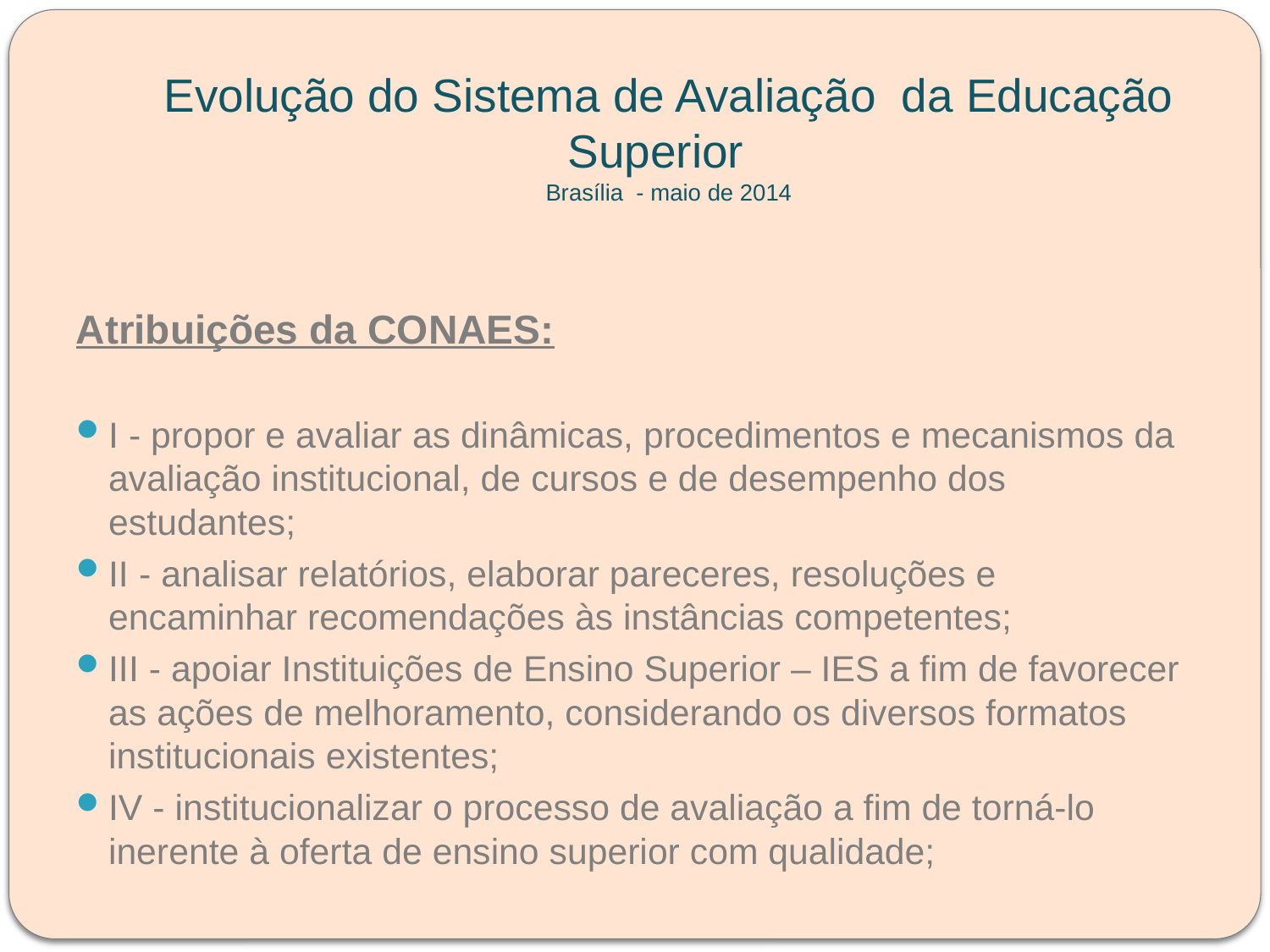

# Evolução do Sistema de Avaliação  da Educação Superior Brasília  - maio de 2014
Atribuições da CONAES:

I - propor e avaliar as dinâmicas, procedimentos e mecanismos da avaliação institucional, de cursos e de desempenho dos estudantes;
II - analisar relatórios, elaborar pareceres, resoluções e encaminhar recomendações às instâncias competentes;
III - apoiar Instituições de Ensino Superior – IES a fim de favorecer as ações de melhoramento, considerando os diversos formatos institucionais existentes;
IV - institucionalizar o processo de avaliação a fim de torná-lo inerente à oferta de ensino superior com qualidade;